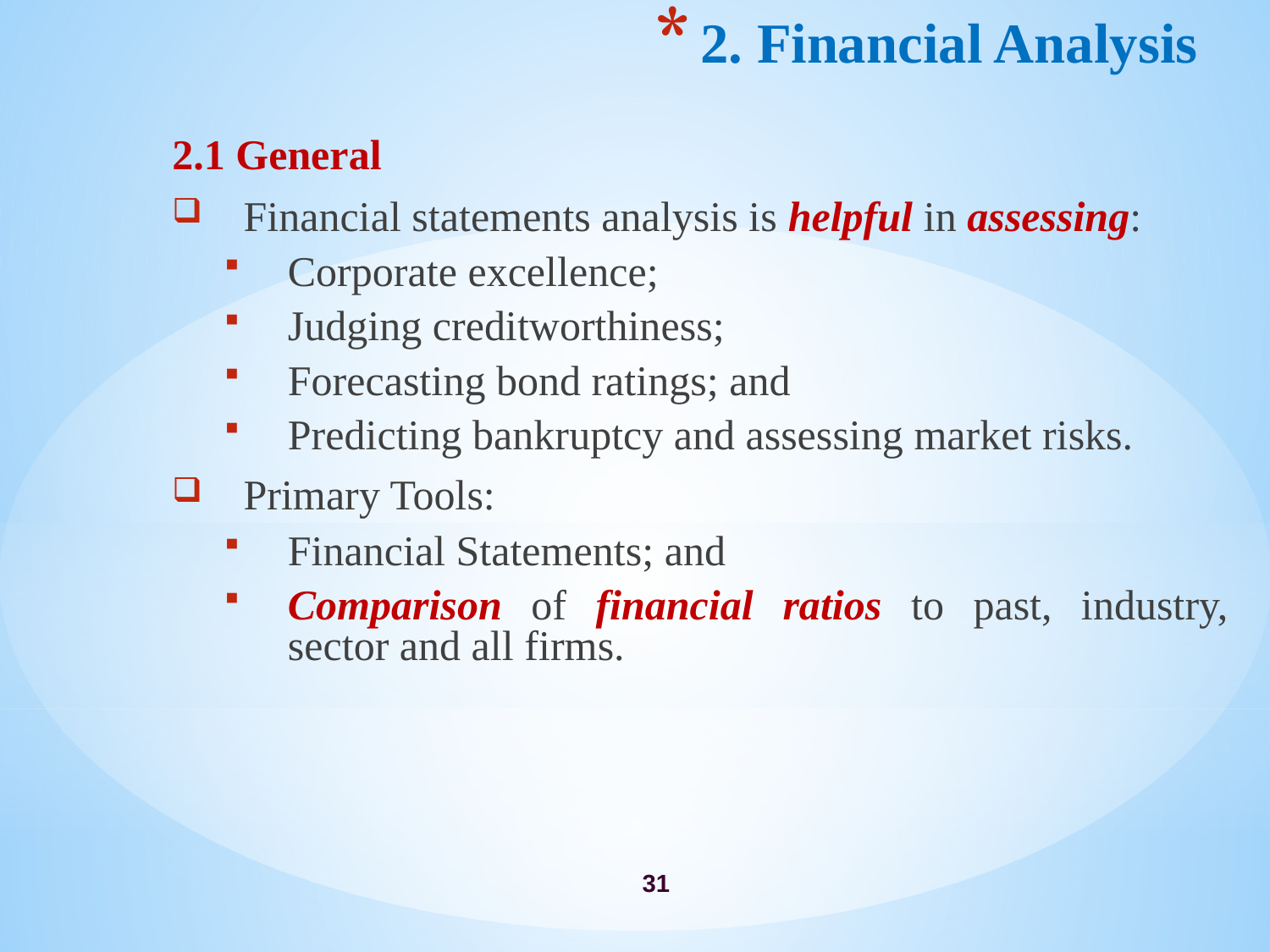

# 2. Financial Analysis
2.1 General
Financial statements analysis is helpful in assessing:
Corporate excellence;
Judging creditworthiness;
Forecasting bond ratings; and
Predicting bankruptcy and assessing market risks.
Primary Tools:
Financial Statements; and
Comparison of financial ratios to past, industry, sector and all firms.
31